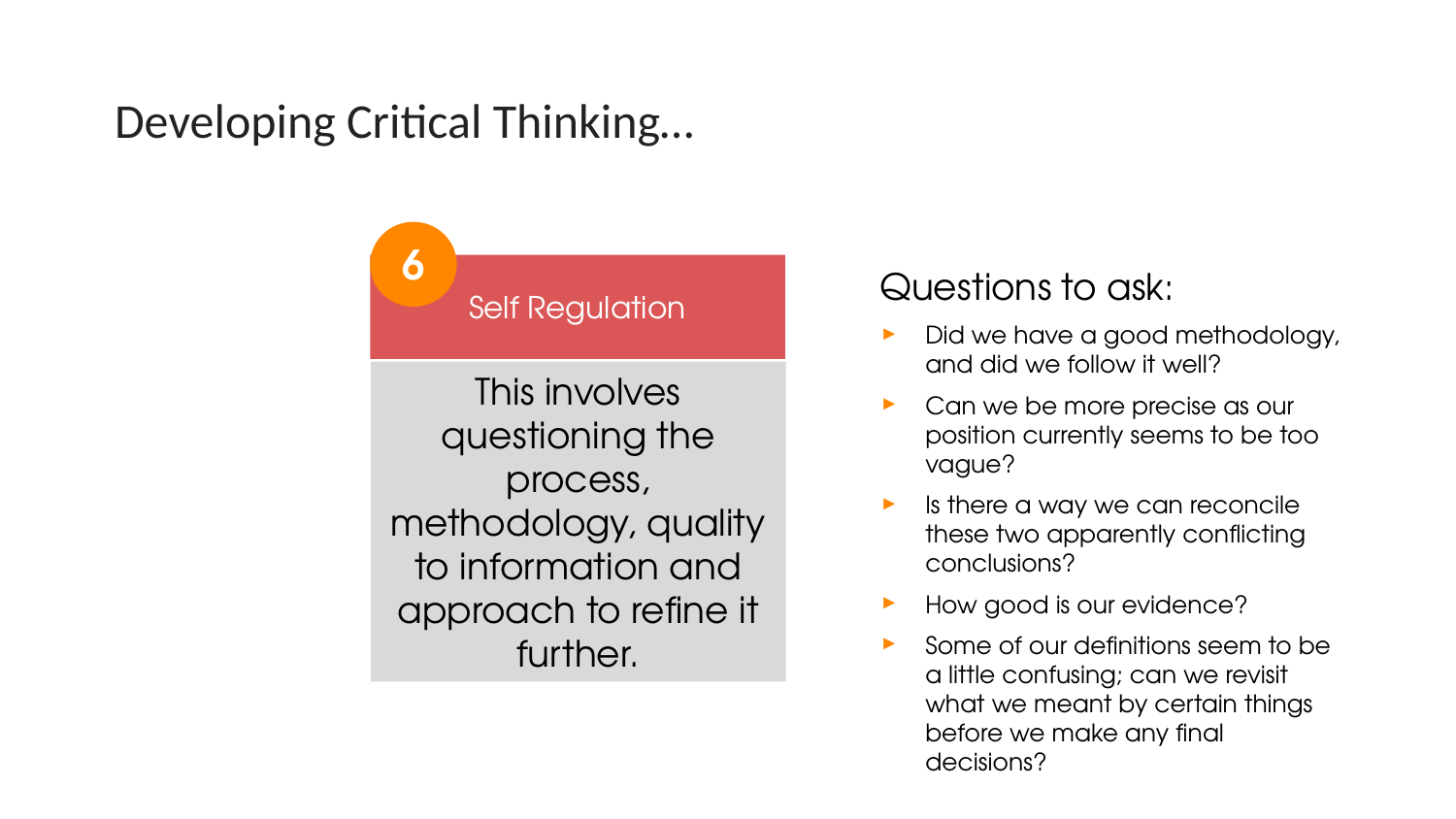

# Developing Critical Thinking…
6
Self Regulation
Questions to ask:
Did we have a good methodology, and did we follow it well?
Can we be more precise as our position currently seems to be too vague?
Is there a way we can reconcile these two apparently conflicting conclusions?
How good is our evidence?
Some of our definitions seem to be a little confusing; can we revisit what we meant by certain things before we make any final decisions?
This involves questioning the process, methodology, quality to information and approach to refine it further.